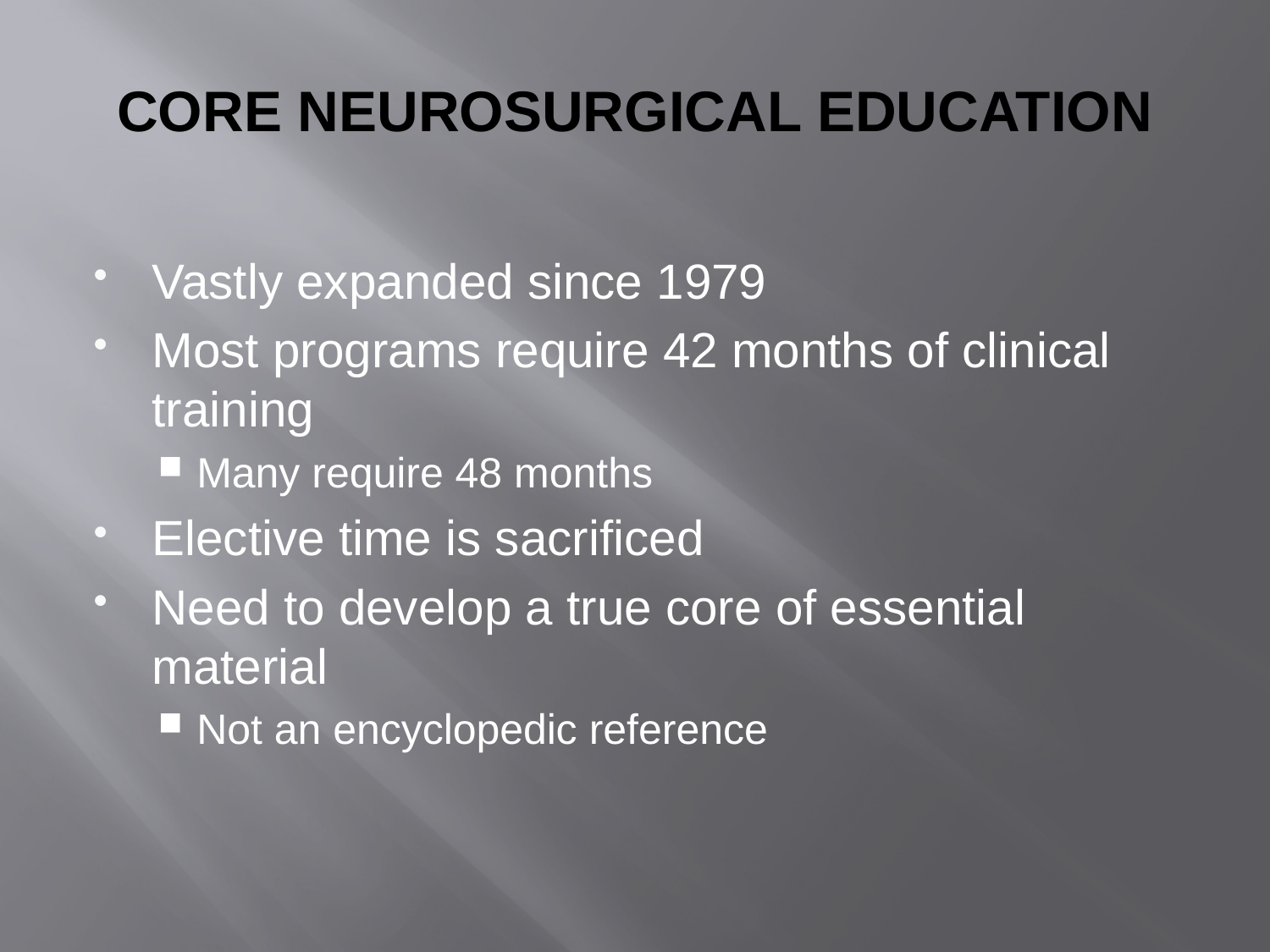

# CORE NEUROSURGICAL EDUCATION
Vastly expanded since 1979
Most programs require 42 months of clinical training
Many require 48 months
Elective time is sacrificed
Need to develop a true core of essential material
Not an encyclopedic reference